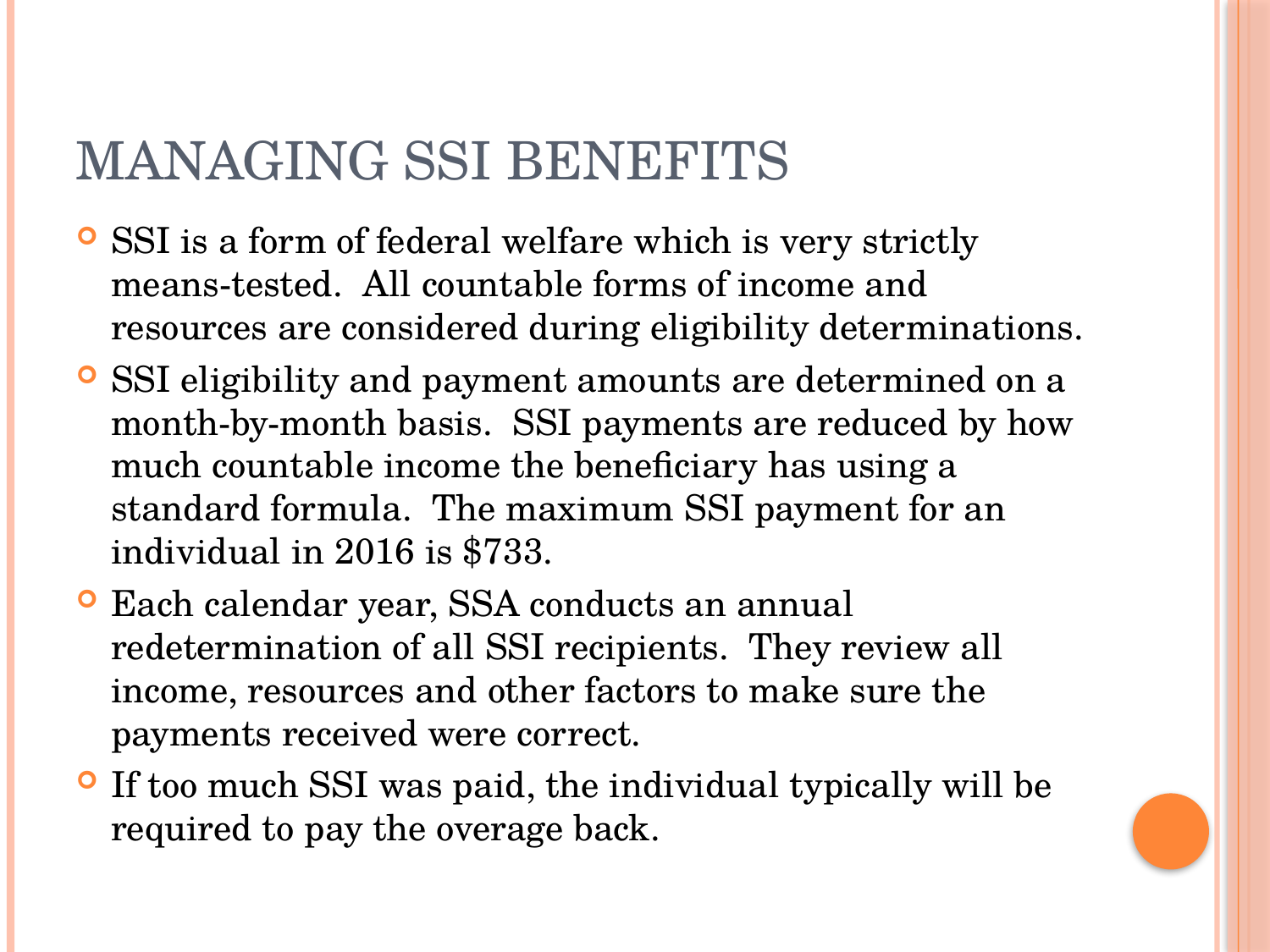

# Managing SSI Benefits
SSI is a form of federal welfare which is very strictly means-tested.  All countable forms of income and resources are considered during eligibility determinations.
SSI eligibility and payment amounts are determined on a month-by-month basis.  SSI payments are reduced by how much countable income the beneficiary has using a standard formula.  The maximum SSI payment for an individual in 2016 is $733.
Each calendar year, SSA conducts an annual redetermination of all SSI recipients.  They review all income, resources and other factors to make sure the payments received were correct.
If too much SSI was paid, the individual typically will be required to pay the overage back.